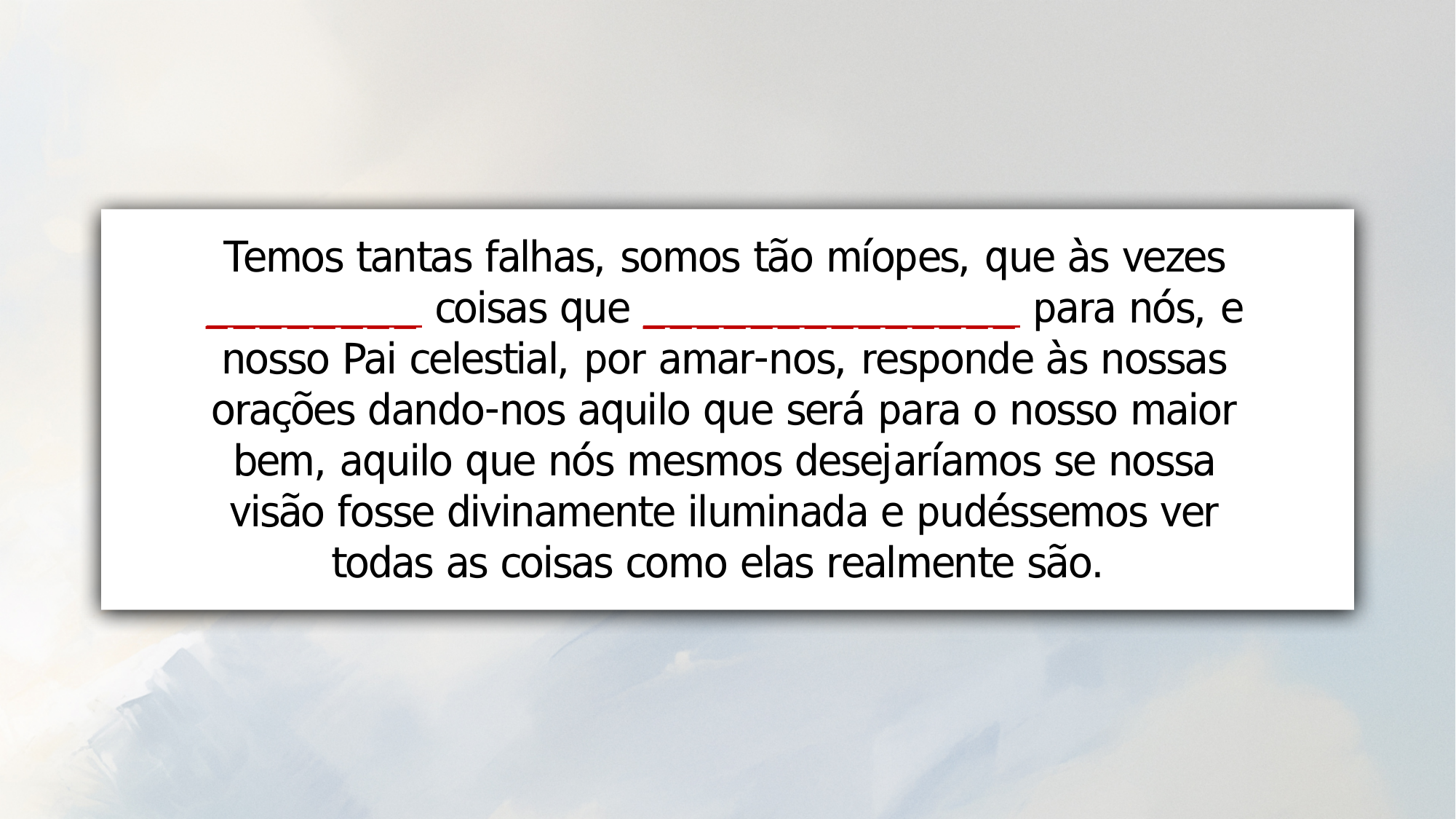

Temos tantas falhas, somos tão míopes, que às vezes ________ coisas que ______________ para nós, e nosso Pai celestial, por amar-nos, responde às nossas orações dando-nos aquilo que será para o nosso maior bem, aquilo que nós mesmos desejaríamos se nossa visão fosse divinamente iluminada e pudéssemos ver todas as coisas como elas realmente são.